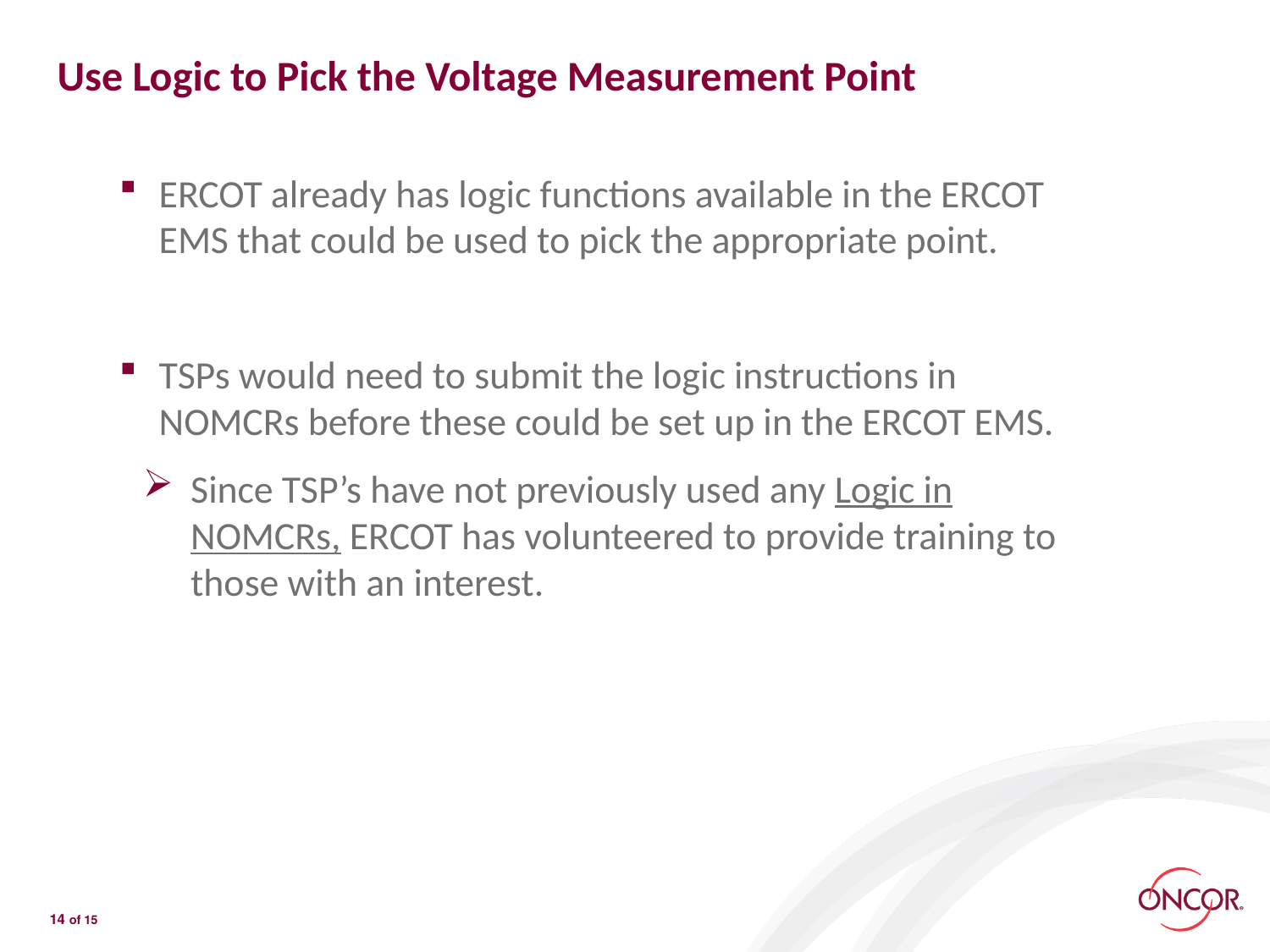

# Use Logic to Pick the Voltage Measurement Point
ERCOT already has logic functions available in the ERCOT EMS that could be used to pick the appropriate point.

TSPs would need to submit the logic instructions in NOMCRs before these could be set up in the ERCOT EMS.
Since TSP’s have not previously used any Logic in NOMCRs, ERCOT has volunteered to provide training to those with an interest.
14 of 15